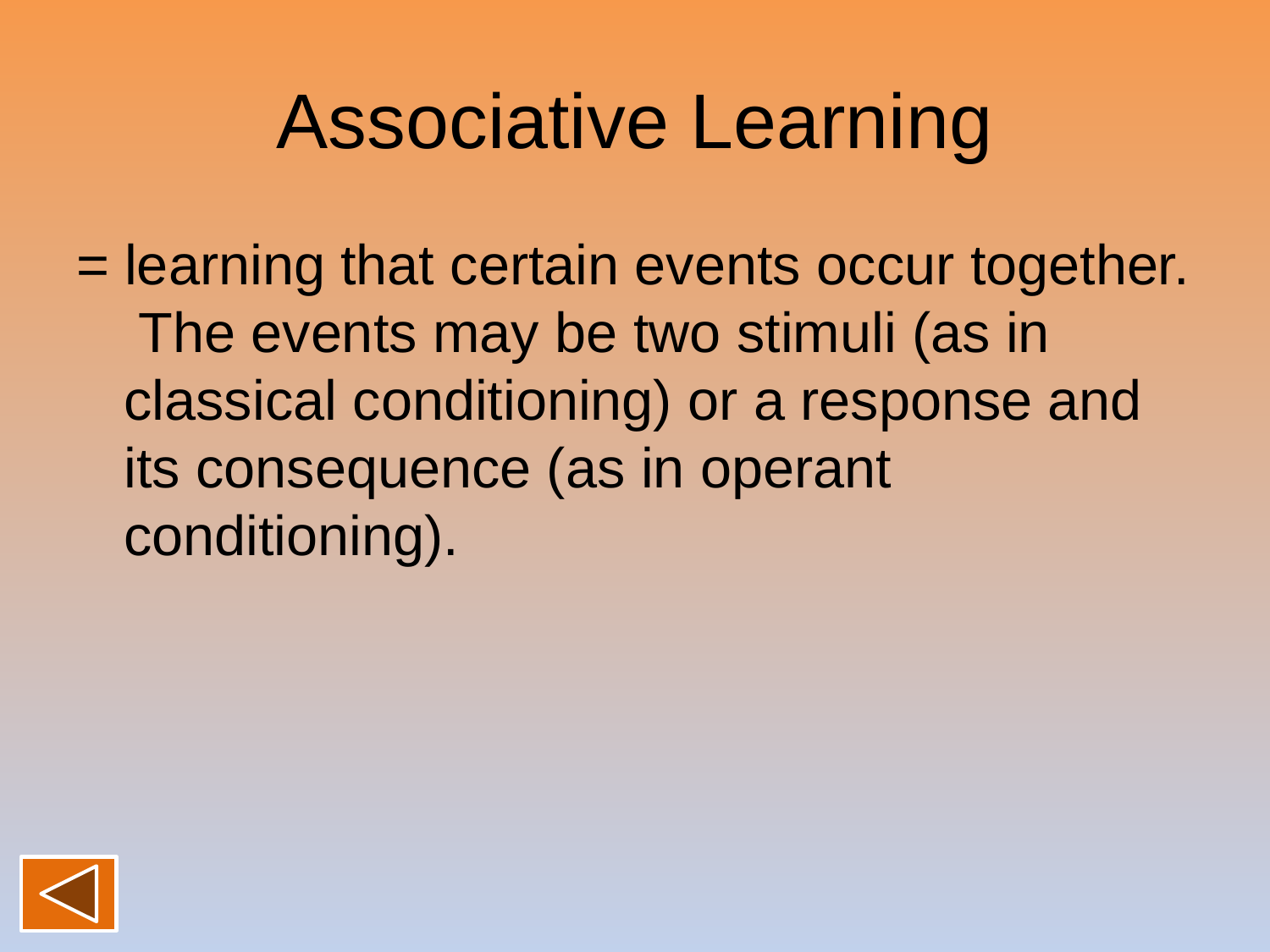

# Associative Learning
= learning that certain events occur together.  The events may be two stimuli (as in classical conditioning) or a response and its consequence (as in operant conditioning).